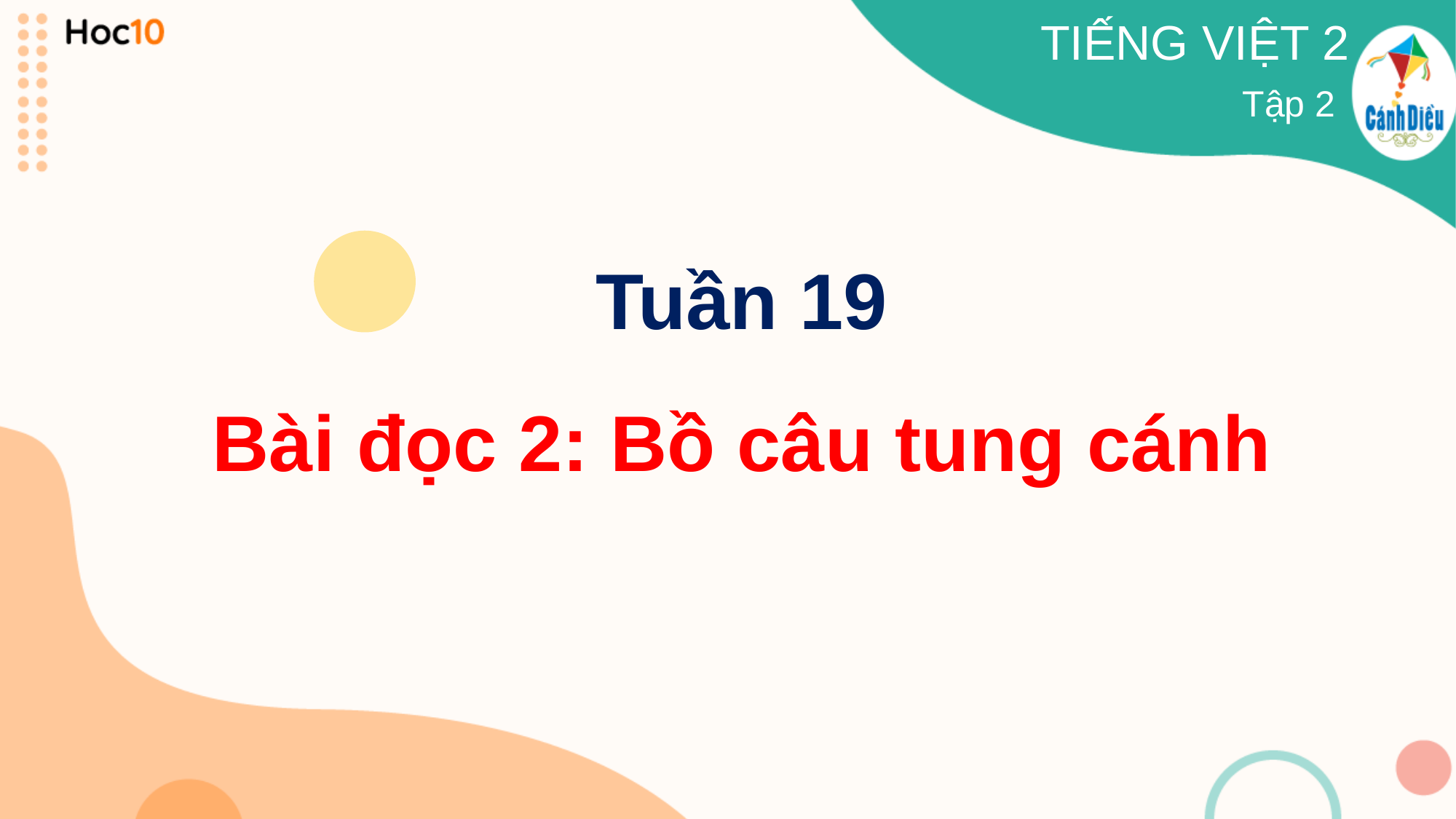

TIẾNG VIỆT 2
Tập 2
Tuần 19
Bài đọc 2: Bồ câu tung cánh